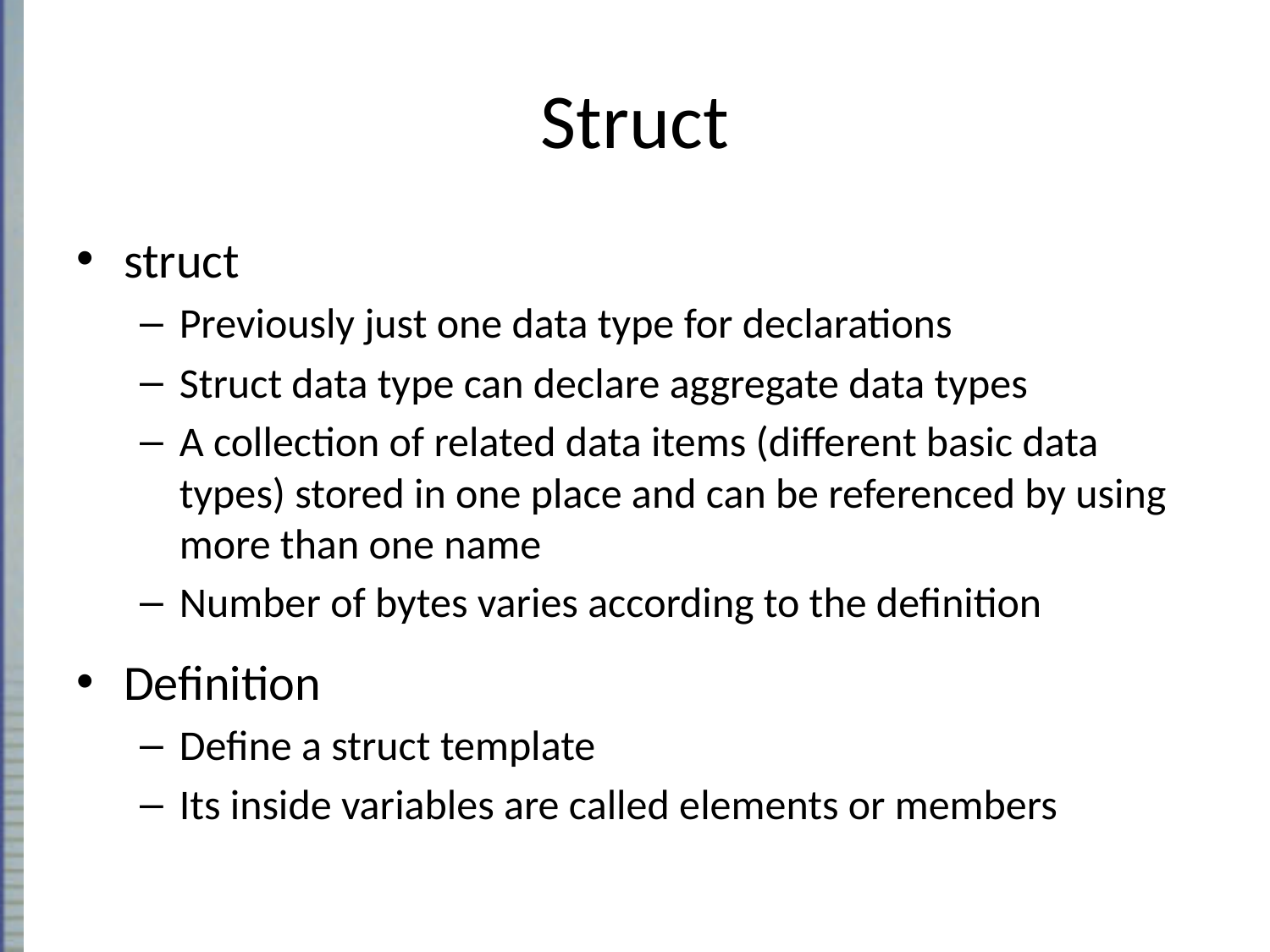

# Struct
struct
Previously just one data type for declarations
Struct data type can declare aggregate data types
A collection of related data items (different basic data types) stored in one place and can be referenced by using more than one name
Number of bytes varies according to the definition
Definition
Define a struct template
Its inside variables are called elements or members